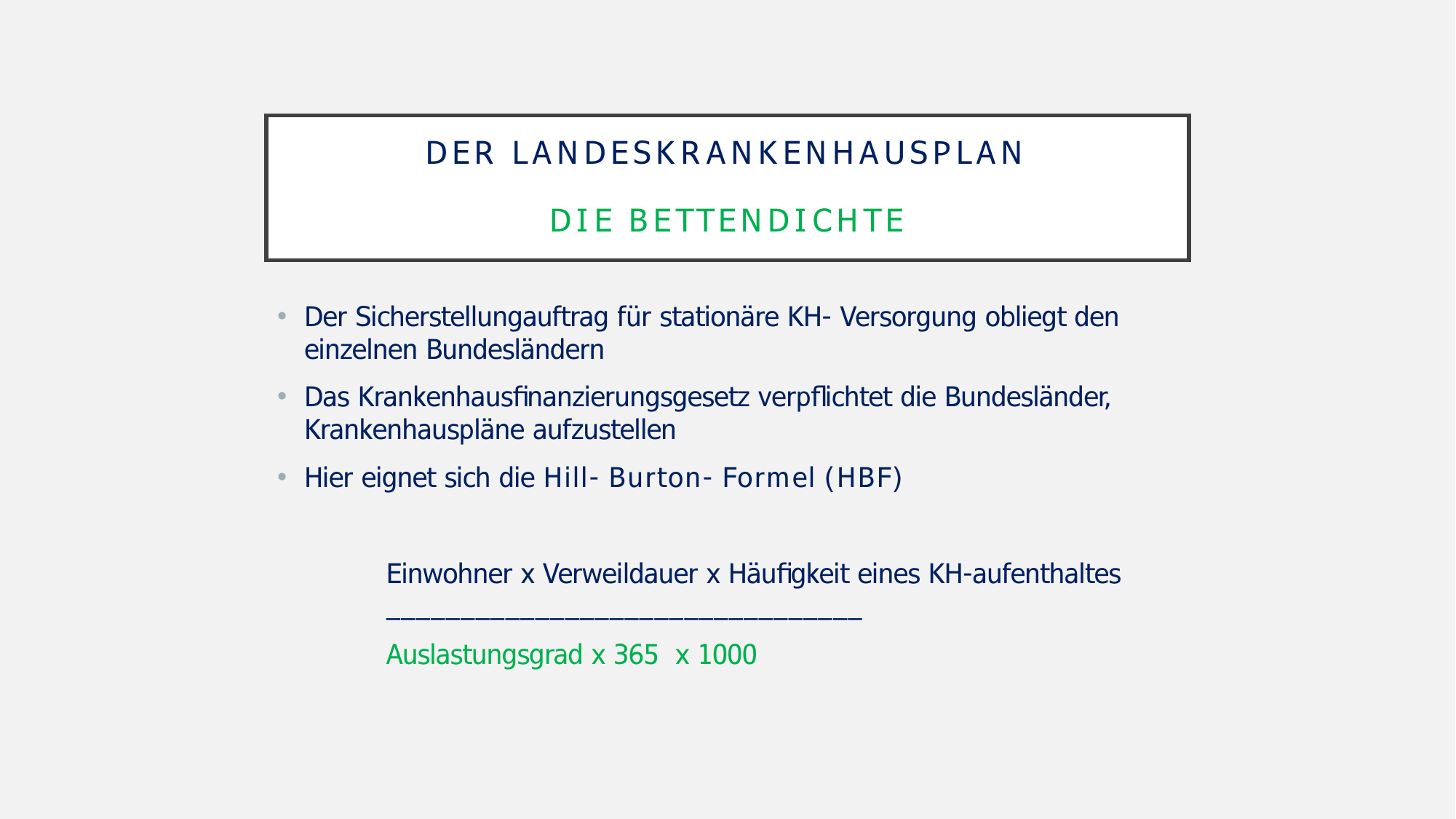

# Der Landeskrankenhausplan Die Bettendichte
Der Sicherstellungauftrag für stationäre KH- Versorgung obliegt den einzelnen Bundesländern
Das Krankenhausfinanzierungsgesetz verpflichtet die Bundesländer, Krankenhauspläne aufzustellen
Hier eignet sich die Hill- Burton- Formel (HBF)

	Einwohner x Verweildauer x Häufigkeit eines KH-aufenthaltes
	________________________________
	Auslastungsgrad x 365  x 1000